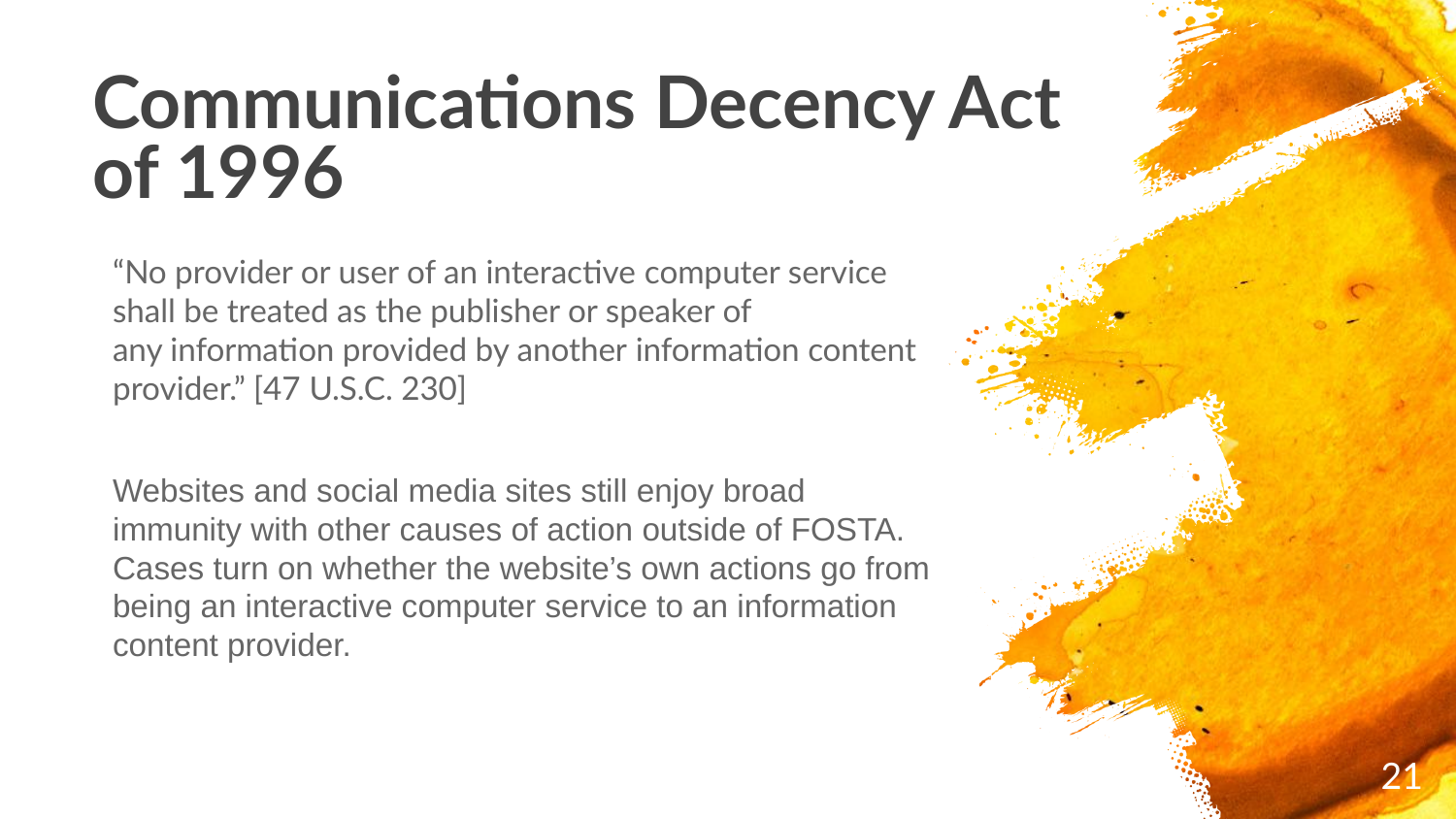

# Communications Decency Act of 1996
“No provider or user of an interactive computer service shall be treated as the publisher or speaker of any information provided by another information content provider.” [47 U.S.C. 230]

Websites and social media sites still enjoy broad immunity with other causes of action outside of FOSTA. Cases turn on whether the website’s own actions go from being an interactive computer service to an information content provider.
21